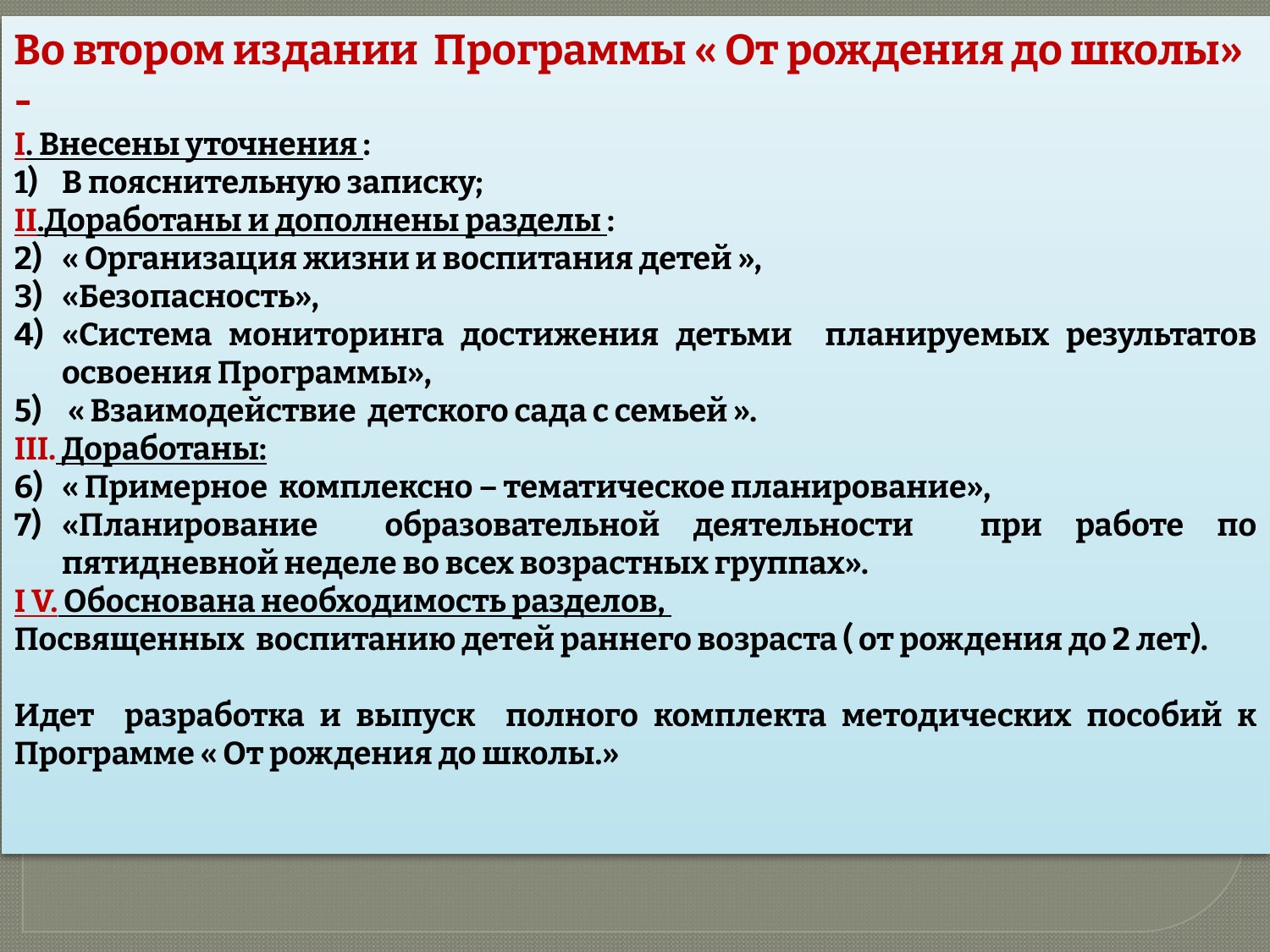

Во втором издании  Программы « От рождения до школы» -
I. Внесены уточнения :
В пояснительную записку;
II.Доработаны и дополнены разделы :
« Организация жизни и воспитания детей »,
«Безопасность»,
«Система мониторинга достижения детьми  планируемых результатов освоения Программы»,
 « Взаимодействие  детского сада с семьей ».
III. Доработаны:
« Примерное  комплексно – тематическое планирование»,
«Планирование  образовательной деятельности  при работе по пятидневной неделе во всех возрастных группах».
I V. Обоснована необходимость разделов,
Посвященных  воспитанию детей раннего возраста ( от рождения до 2 лет).

Идет  разработка и выпуск  полного комплекта методических пособий к Программе « От рождения до школы.»